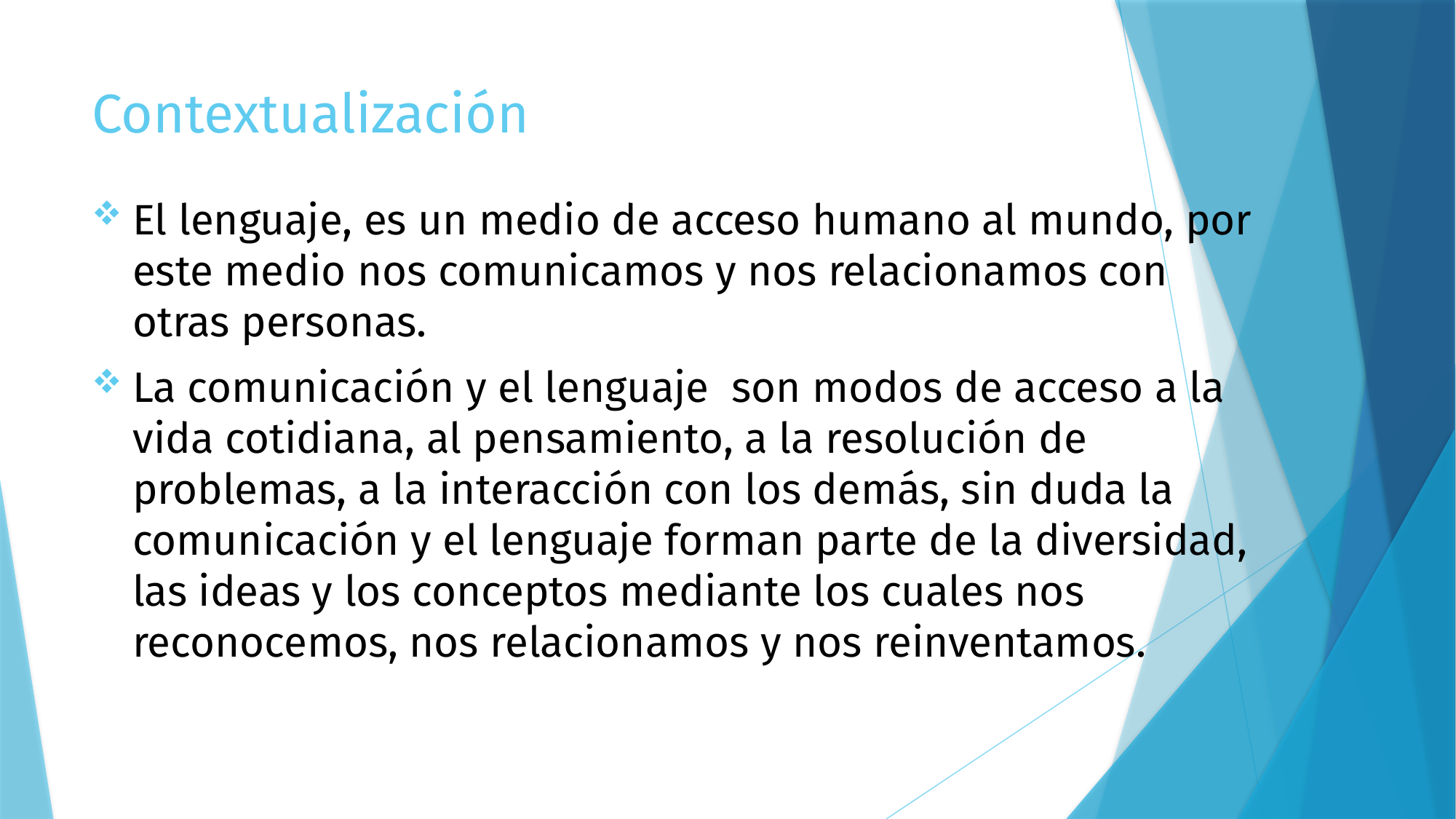

# Contextualización
El lenguaje, es un medio de acceso humano al mundo, por este medio nos comunicamos y nos relacionamos con otras personas.
La comunicación y el lenguaje  son modos de acceso a la vida cotidiana, al pensamiento, a la resolución de problemas, a la interacción con los demás, sin duda la comunicación y el lenguaje forman parte de la diversidad, las ideas y los conceptos mediante los cuales nos reconocemos, nos relacionamos y nos reinventamos.